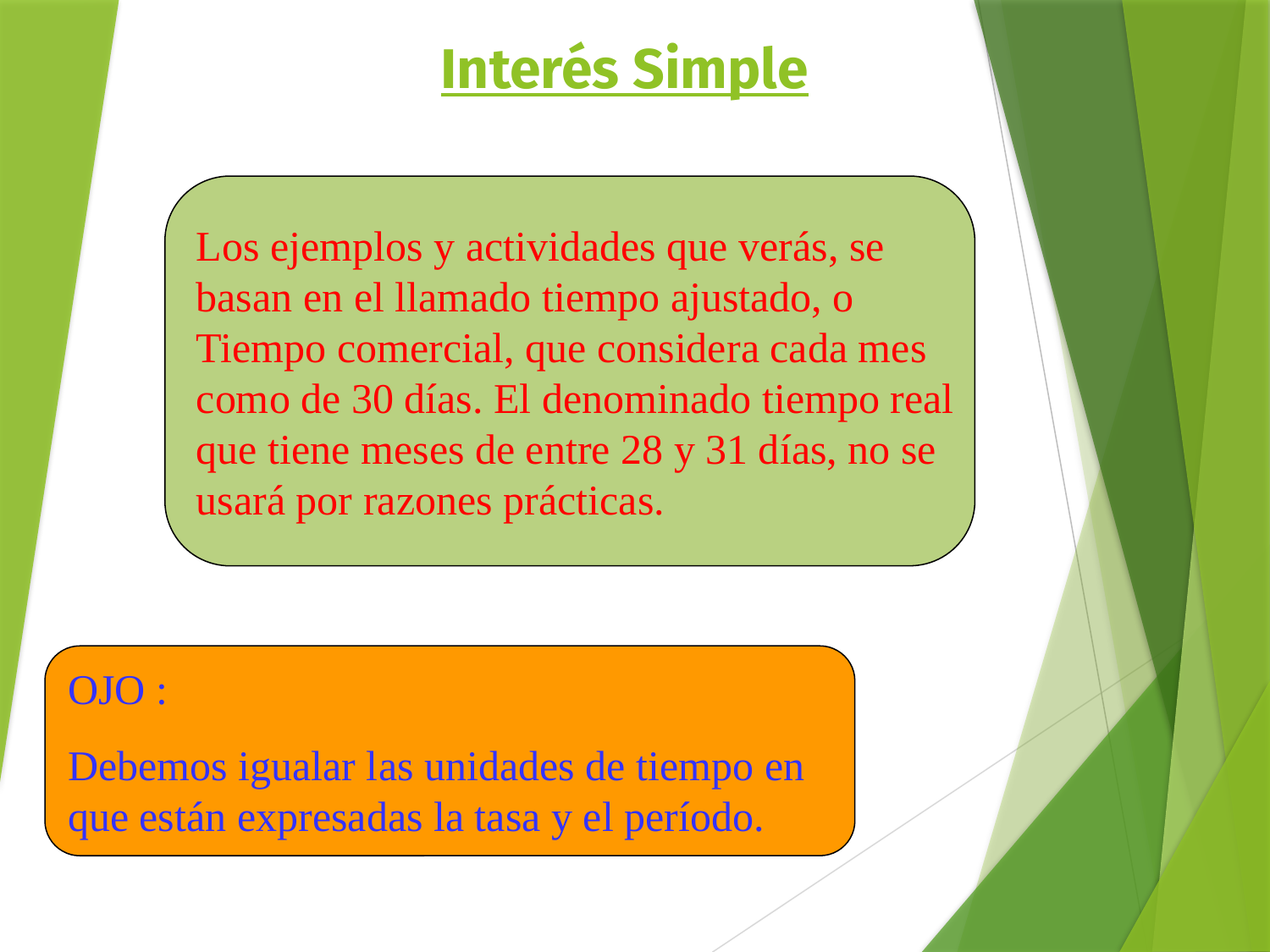

# Interés Simple
Los ejemplos y actividades que verás, se
basan en el llamado tiempo ajustado, o
Tiempo comercial, que considera cada mes
como de 30 días. El denominado tiempo real
que tiene meses de entre 28 y 31 días, no se
usará por razones prácticas.
OJO :

Debemos igualar las unidades de tiempo en
que están expresadas la tasa y el período.